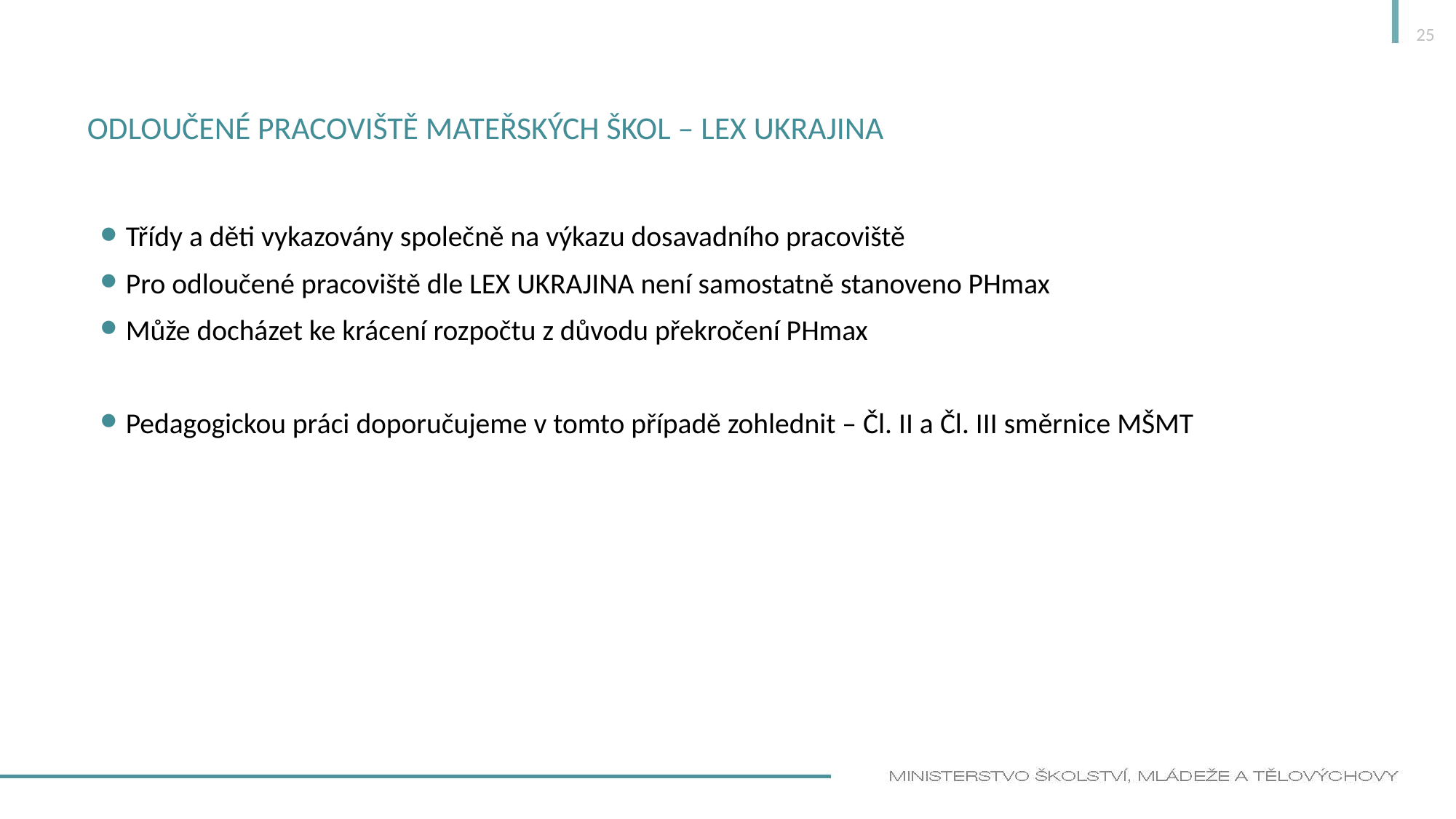

25
# Odloučené pracoviště mateřských škol – lex ukrajina
Třídy a děti vykazovány společně na výkazu dosavadního pracoviště
Pro odloučené pracoviště dle LEX UKRAJINA není samostatně stanoveno PHmax
Může docházet ke krácení rozpočtu z důvodu překročení PHmax

Pedagogickou práci doporučujeme v tomto případě zohlednit – Čl. II a Čl. III směrnice MŠMT